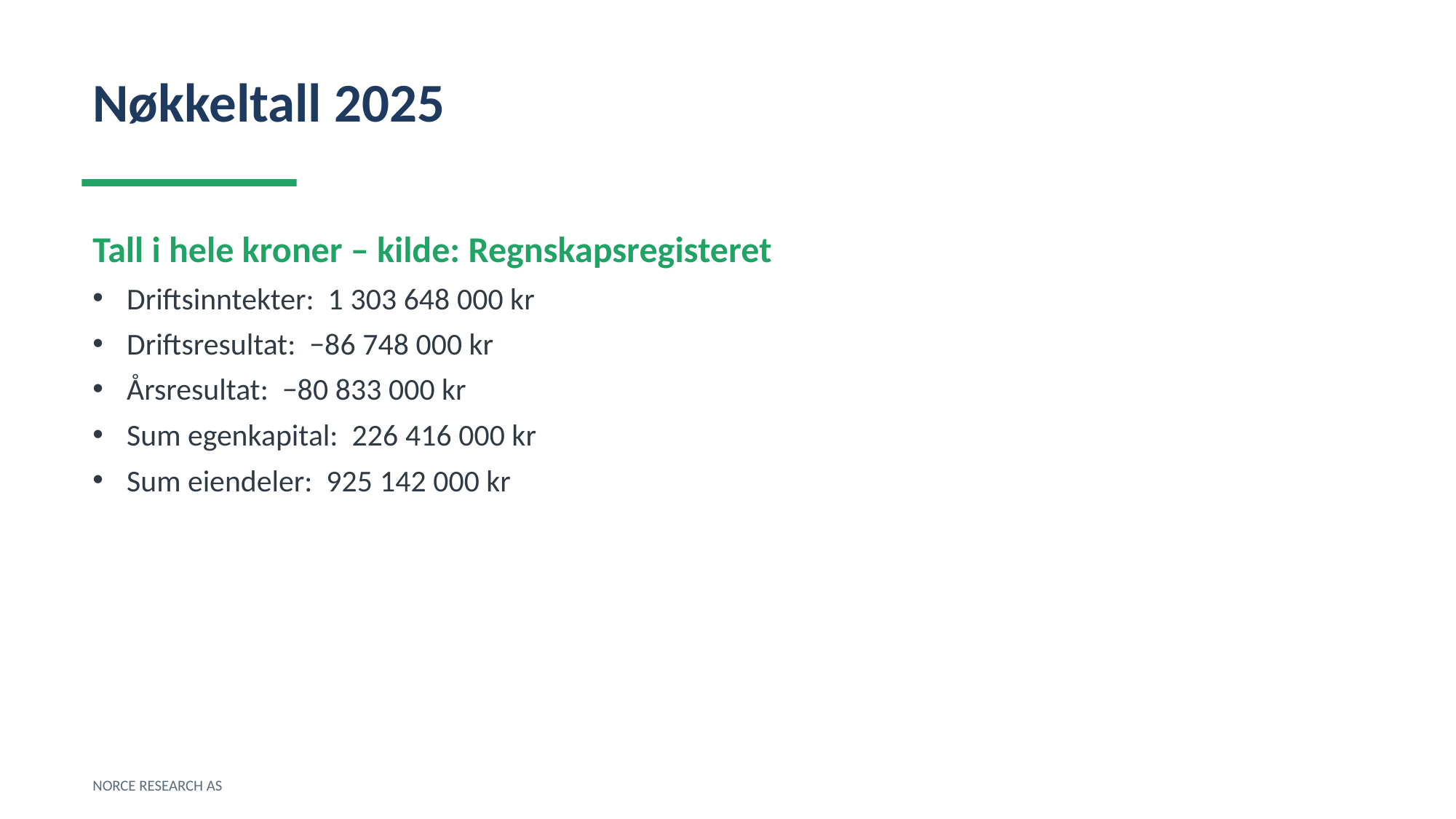

Nøkkeltall 2025

Tall i hele kroner – kilde: Regnskapsregisteret
Driftsinntekter:  1 303 648 000 kr
Driftsresultat:  −86 748 000 kr
Årsresultat:  −80 833 000 kr
Sum egenkapital:  226 416 000 kr
Sum eiendeler:  925 142 000 kr
NORCE RESEARCH AS